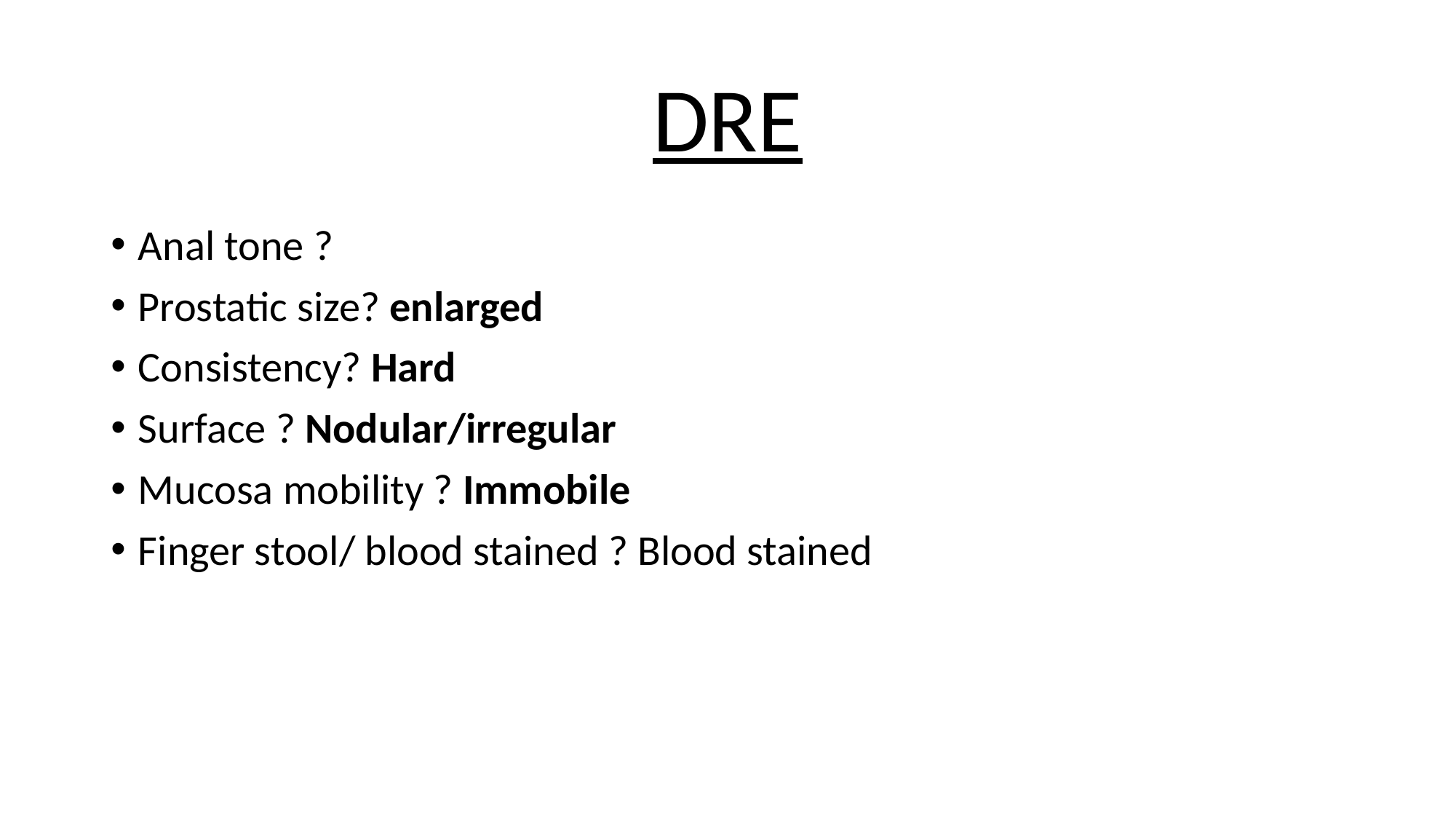

# DRE
Anal tone ?
Prostatic size? enlarged
Consistency? Hard
Surface ? Nodular/irregular
Mucosa mobility ? Immobile
Finger stool/ blood stained ? Blood stained